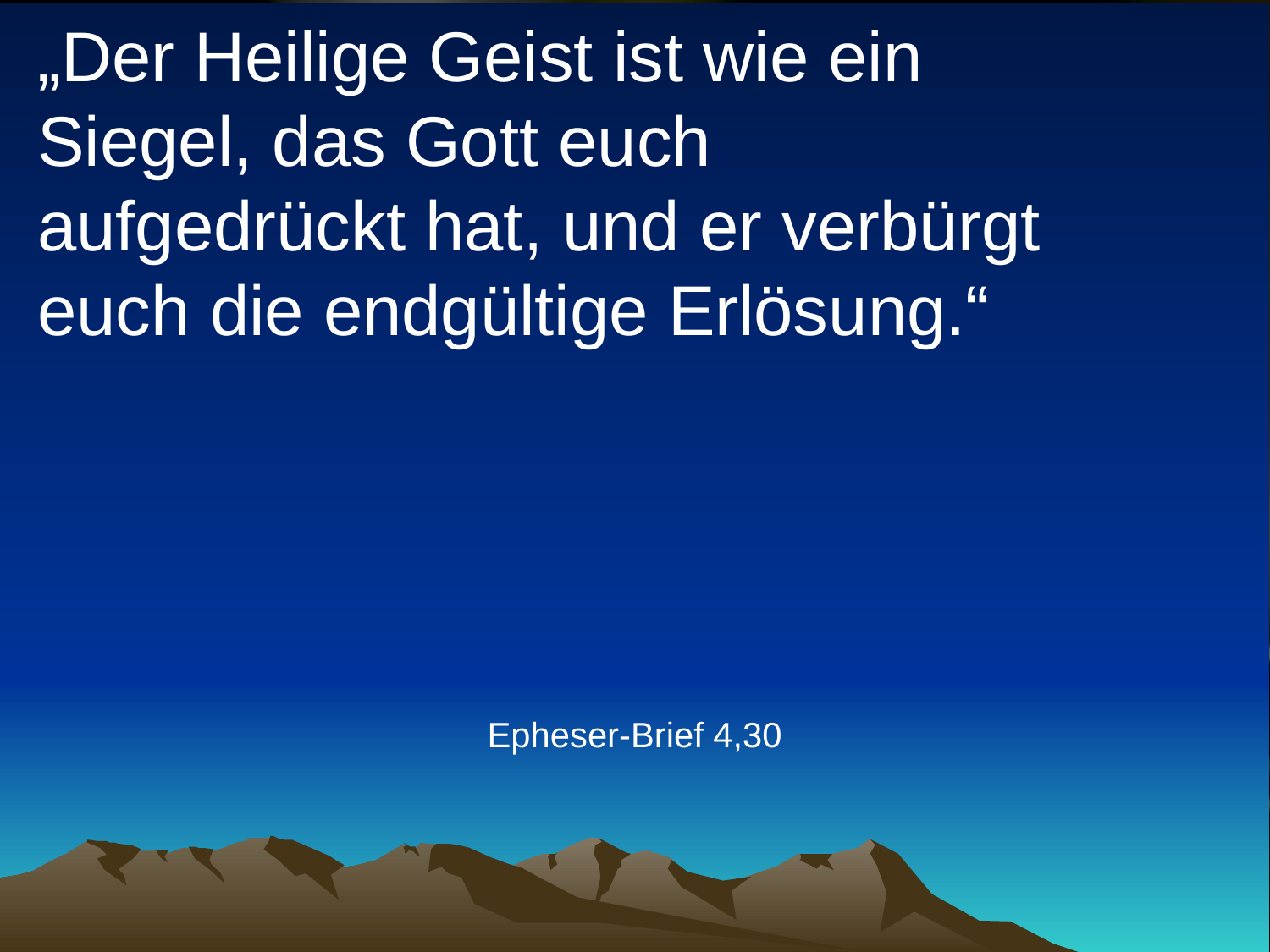

# „Der Heilige Geist ist wie ein Siegel, das Gott euch aufgedrückt hat, und er verbürgt euch die endgültige Erlösung.“
Epheser-Brief 4,30